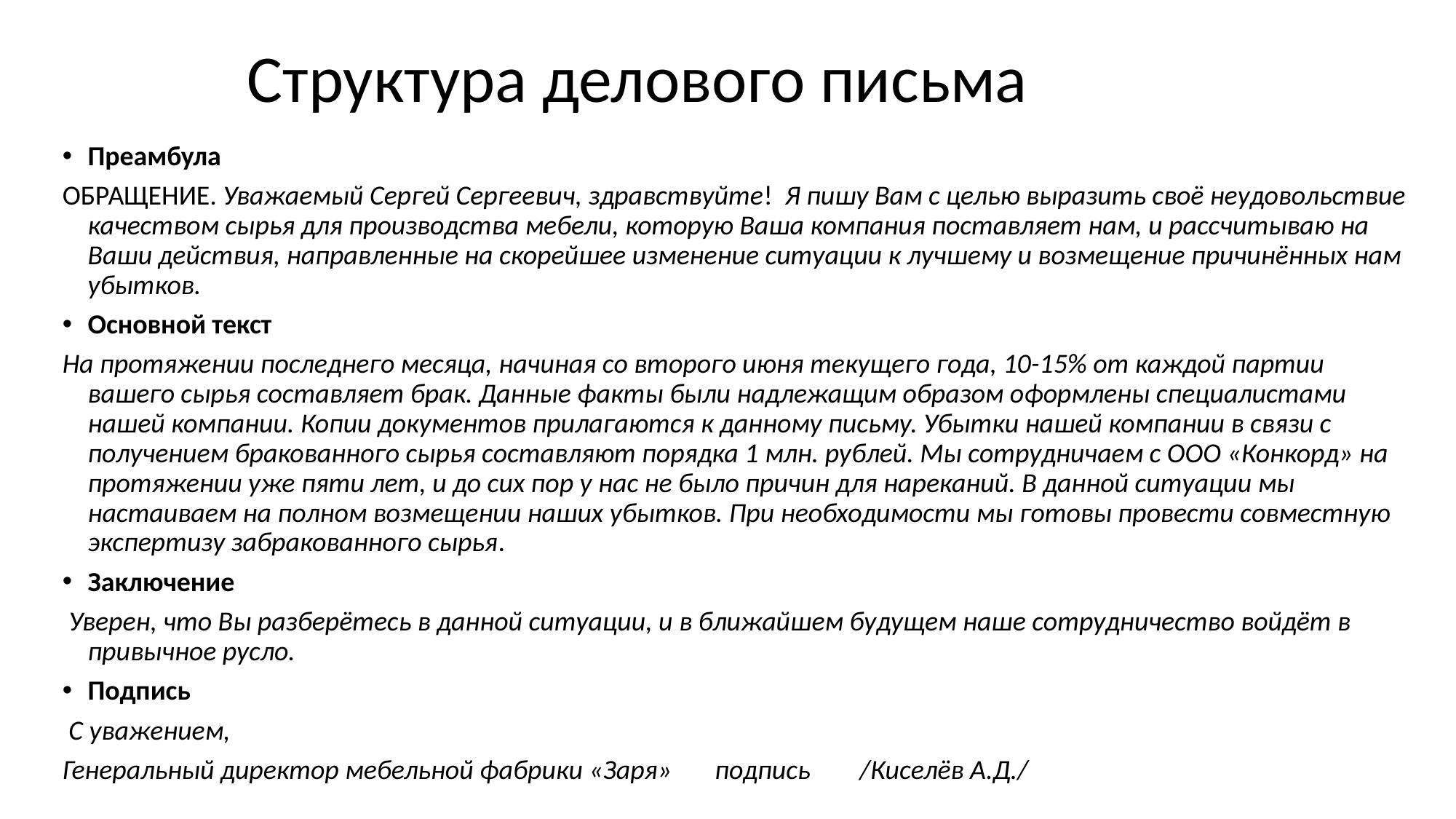

# Структура делового письма
Преамбула
ОБРАЩЕНИЕ. Уважаемый Сергей Сергеевич, здравствуйте!  Я пишу Вам с целью выразить своё неудовольствие качеством сырья для производства мебели, которую Ваша компания поставляет нам, и рассчитываю на Ваши действия, направленные на скорейшее изменение ситуации к лучшему и возмещение причинённых нам убытков.
Основной текст
На протяжении последнего месяца, начиная со второго июня текущего года, 10-15% от каждой партии вашего сырья составляет брак. Данные факты были надлежащим образом оформлены специалистами нашей компании. Копии документов прилагаются к данному письму. Убытки нашей компании в связи с получением бракованного сырья составляют порядка 1 млн. рублей. Мы сотрудничаем с ООО «Конкорд» на протяжении уже пяти лет, и до сих пор у нас не было причин для нареканий. В данной ситуации мы настаиваем на полном возмещении наших убытков. При необходимости мы готовы провести совместную экспертизу забракованного сырья.
Заключение
 Уверен, что Вы разберётесь в данной ситуации, и в ближайшем будущем наше сотрудничество войдёт в привычное русло.
Подпись
 С уважением,
Генеральный директор мебельной фабрики «Заря»       подпись        /Киселёв А.Д./